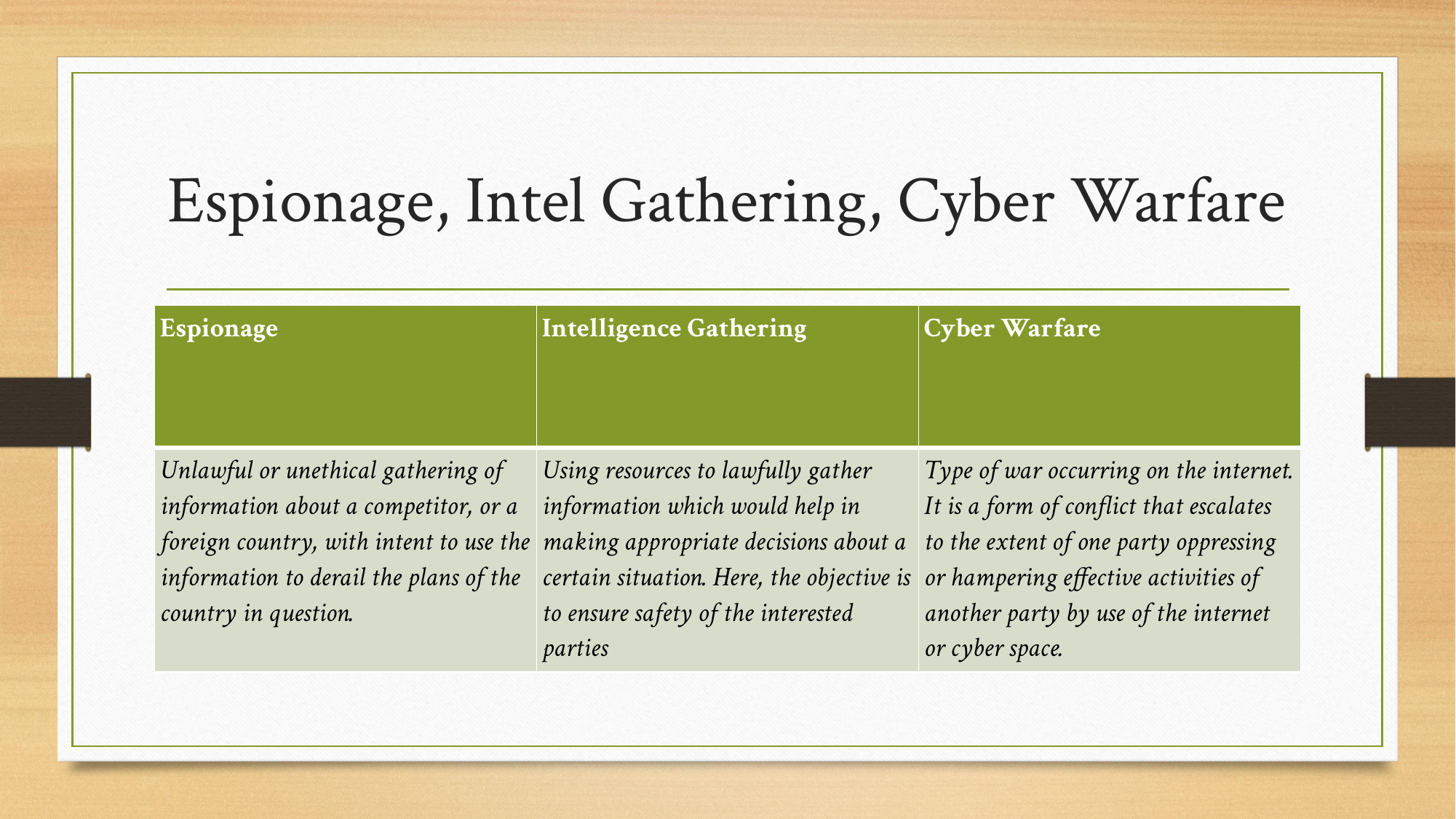

# Espionage, Intel Gathering, Cyber Warfare
| Espionage | Intelligence Gathering | Cyber Warfare |
| --- | --- | --- |
| Unlawful or unethical gathering of information about a competitor, or a foreign country, with intent to use the information to derail the plans of the country in question. | Using resources to lawfully gather information which would help in making appropriate decisions about a certain situation. Here, the objective is to ensure safety of the interested parties | Type of war occurring on the internet. It is a form of conflict that escalates to the extent of one party oppressing or hampering effective activities of another party by use of the internet or cyber space. |